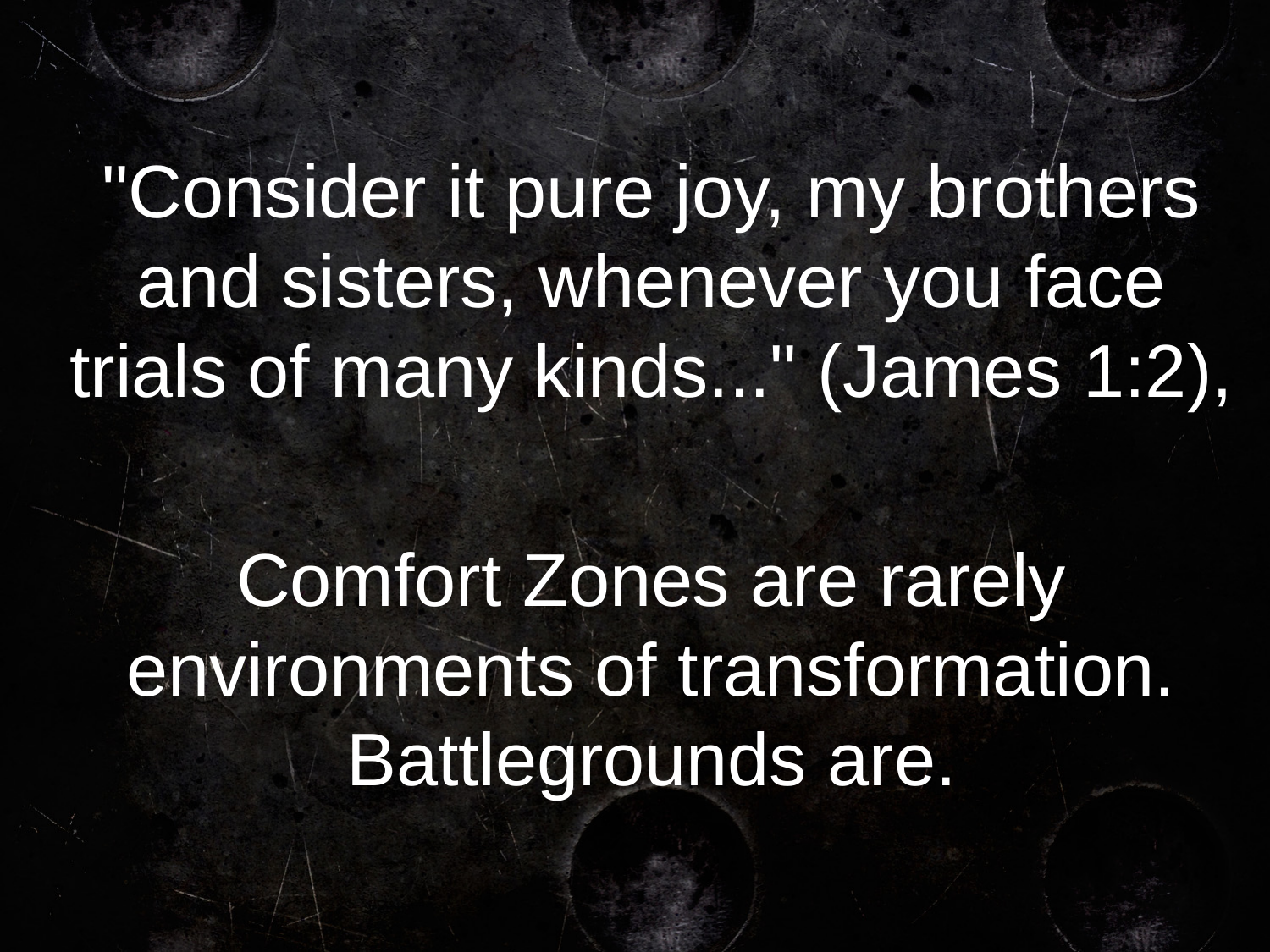

"Consider it pure joy, my brothers and sisters, whenever you face trials of many kinds..." (James 1:2),

Comfort Zones are rarely environments of transformation. Battlegrounds are.